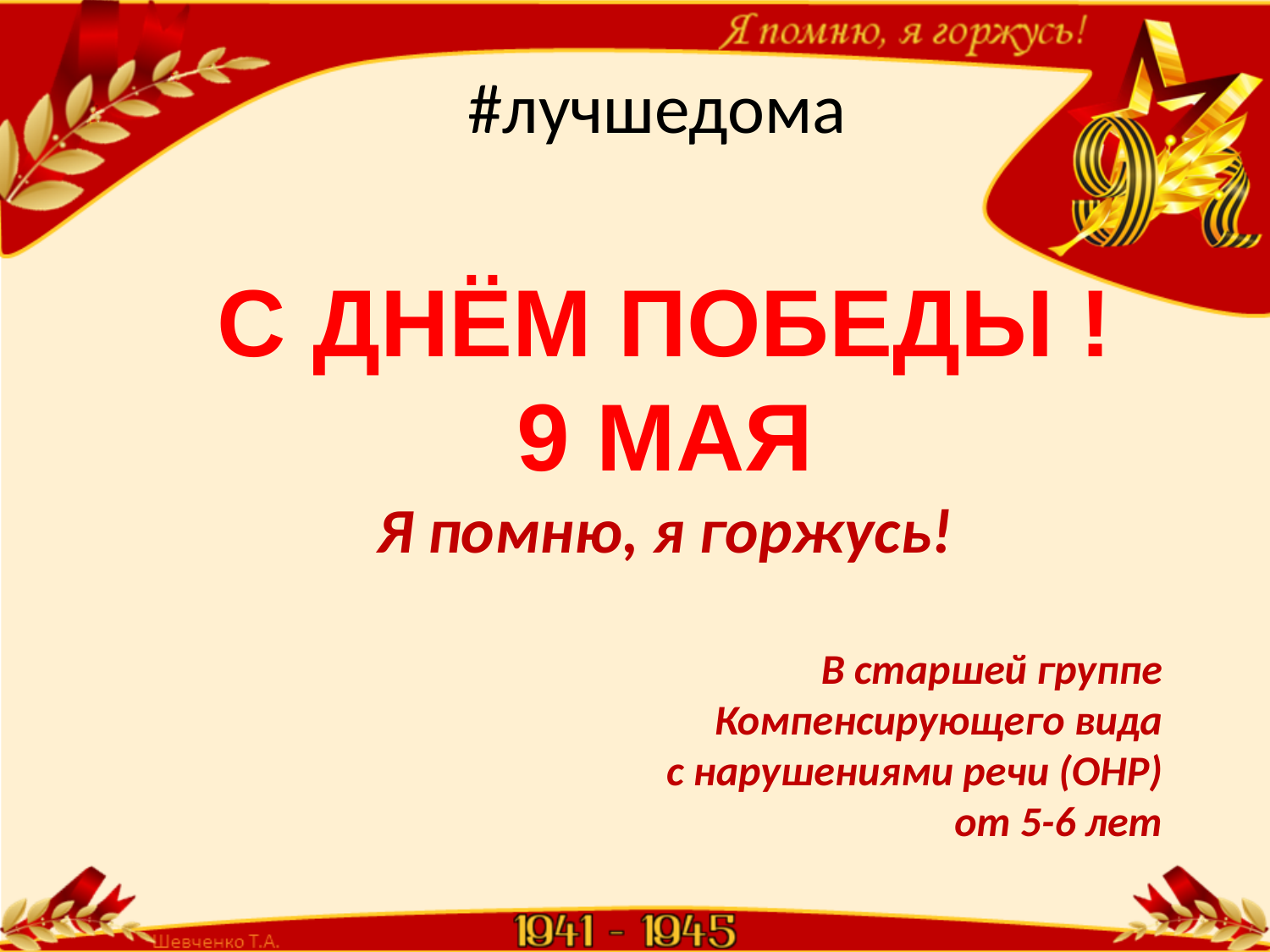

#лучшедома

С ДНЁМ ПОБЕДЫ !
9 МАЯ
Я помню, я горжусь!

В старшей группе
Компенсирующего вида
 с нарушениями речи (ОНР)
от 5-6 лет